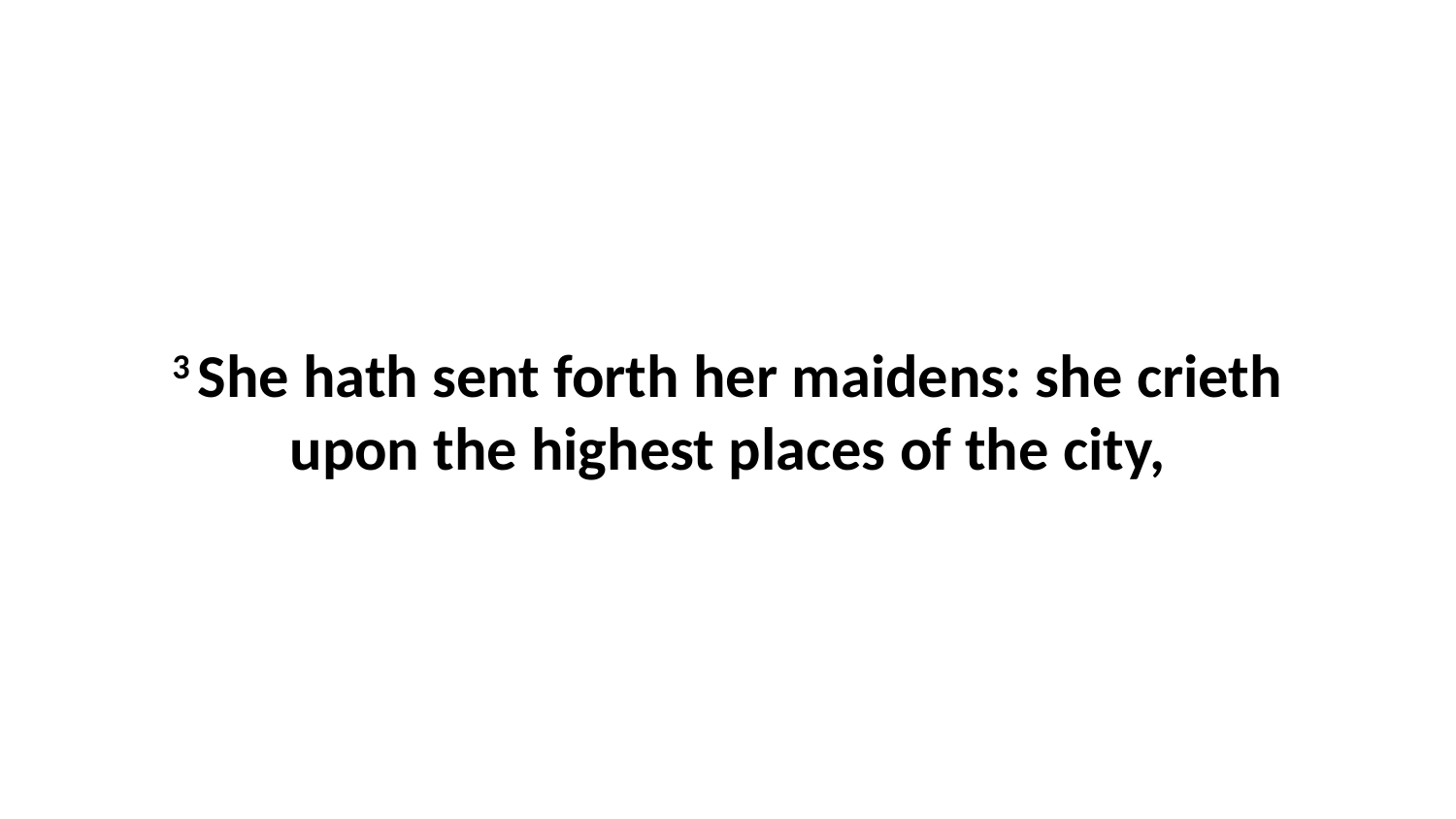

3 She hath sent forth her maidens: she crieth upon the highest places of the city,